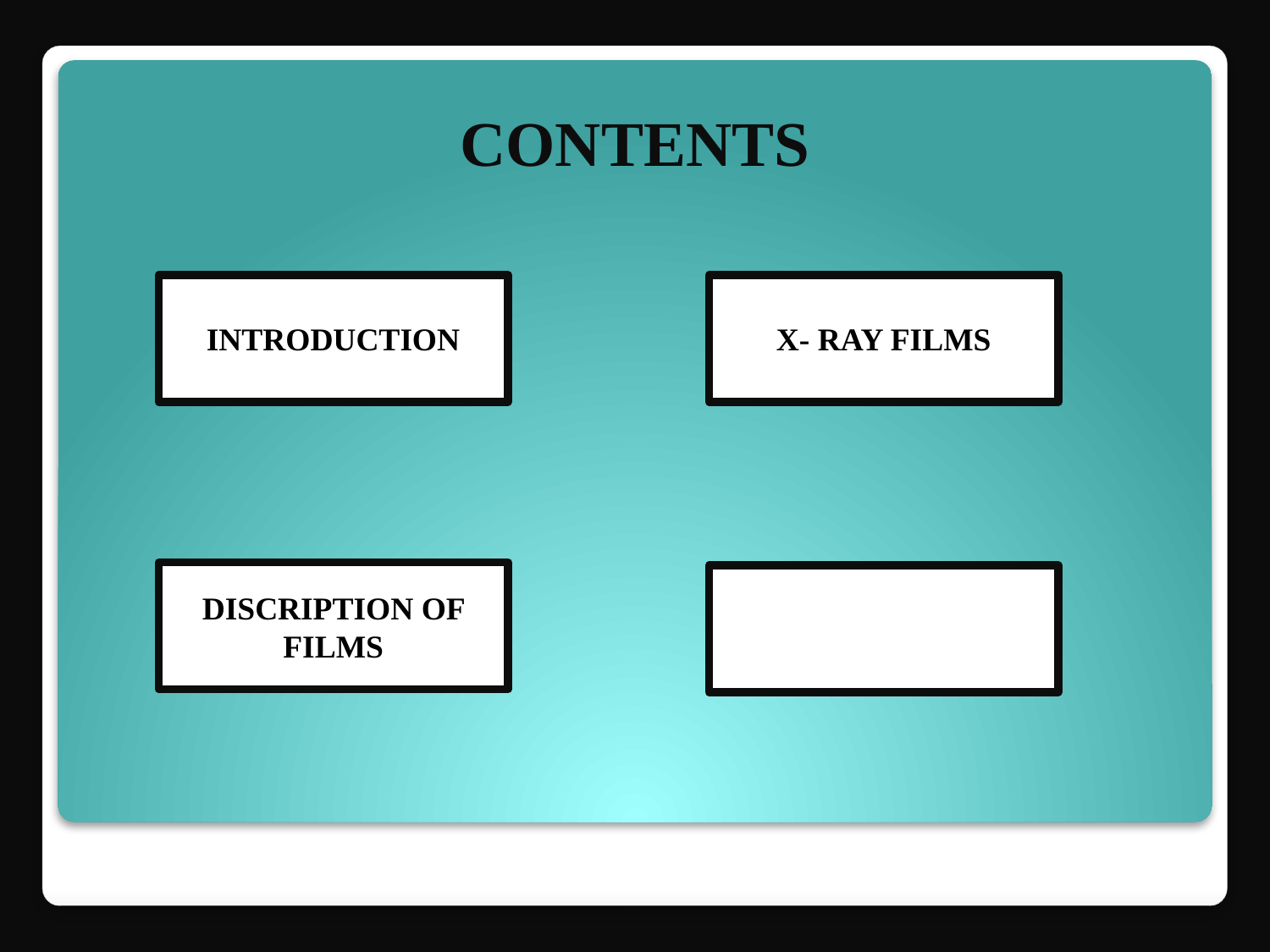

# CONTENTS
INTRODUCTION
X- RAY FILMS
DISCRIPTION OF FILMS